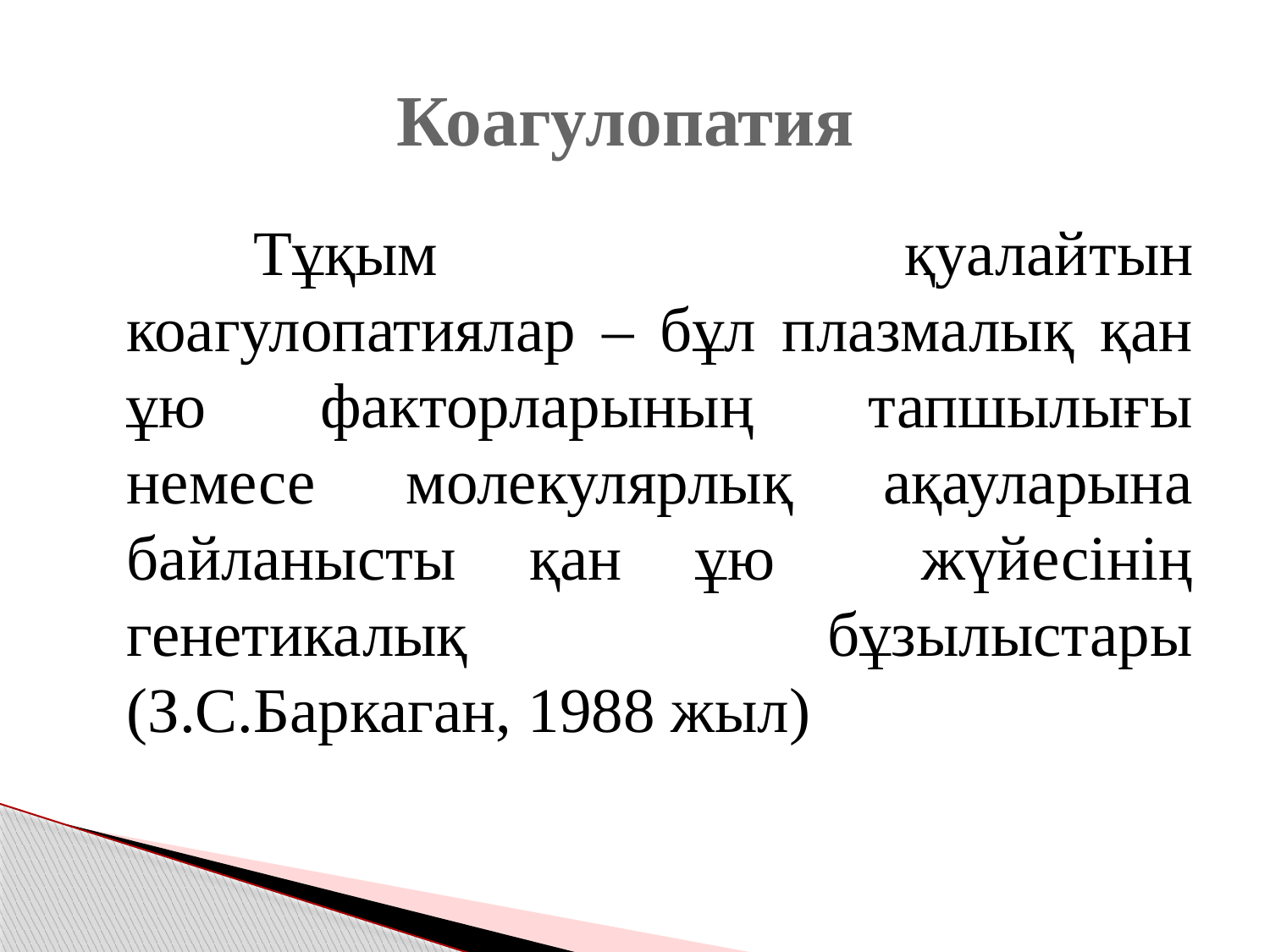

# Коагулопатия
		Тұқым қуалайтын коагулопатиялар – бұл плазмалық қан ұю факторларының тапшылығы немесе молекулярлық ақауларына байланысты қан ұю  жүйесінің генетикалық бұзылыстары (З.С.Баркаган, 1988 жыл)